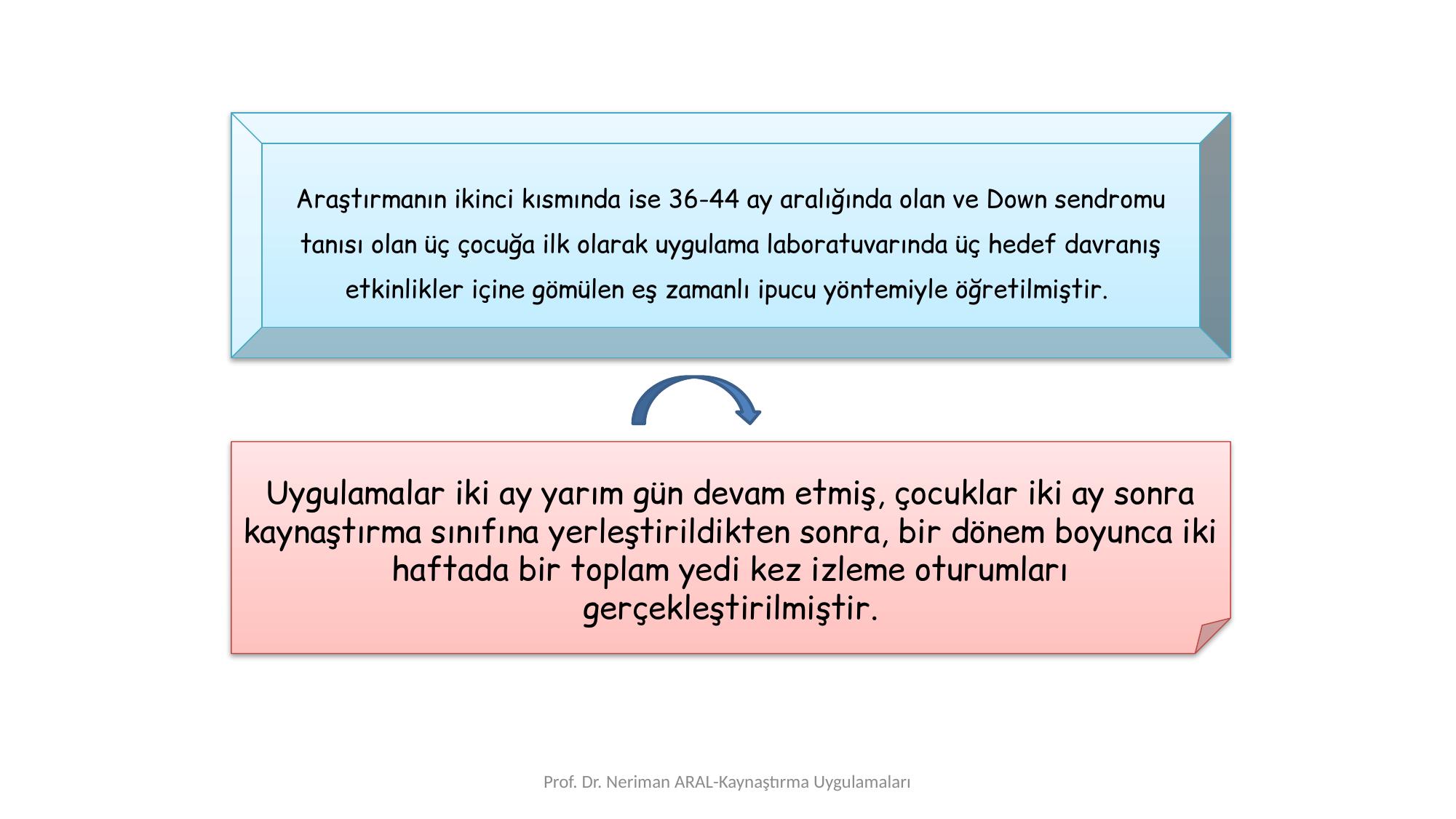

Araştırmanın ikinci kısmında ise 36-44 ay aralığında olan ve Down sendromu tanısı olan üç çocuğa ilk olarak uygulama laboratuvarında üç hedef davranış etkinlikler içine gömülen eş zamanlı ipucu yöntemiyle öğretilmiştir.

Uygulamalar iki ay yarım gün devam etmiş, çocuklar iki ay sonra kaynaştırma sınıfına yerleştirildikten sonra, bir dönem boyunca iki haftada bir toplam yedi kez izleme oturumları gerçekleştirilmiştir.
Prof. Dr. Neriman ARAL-Kaynaştırma Uygulamaları